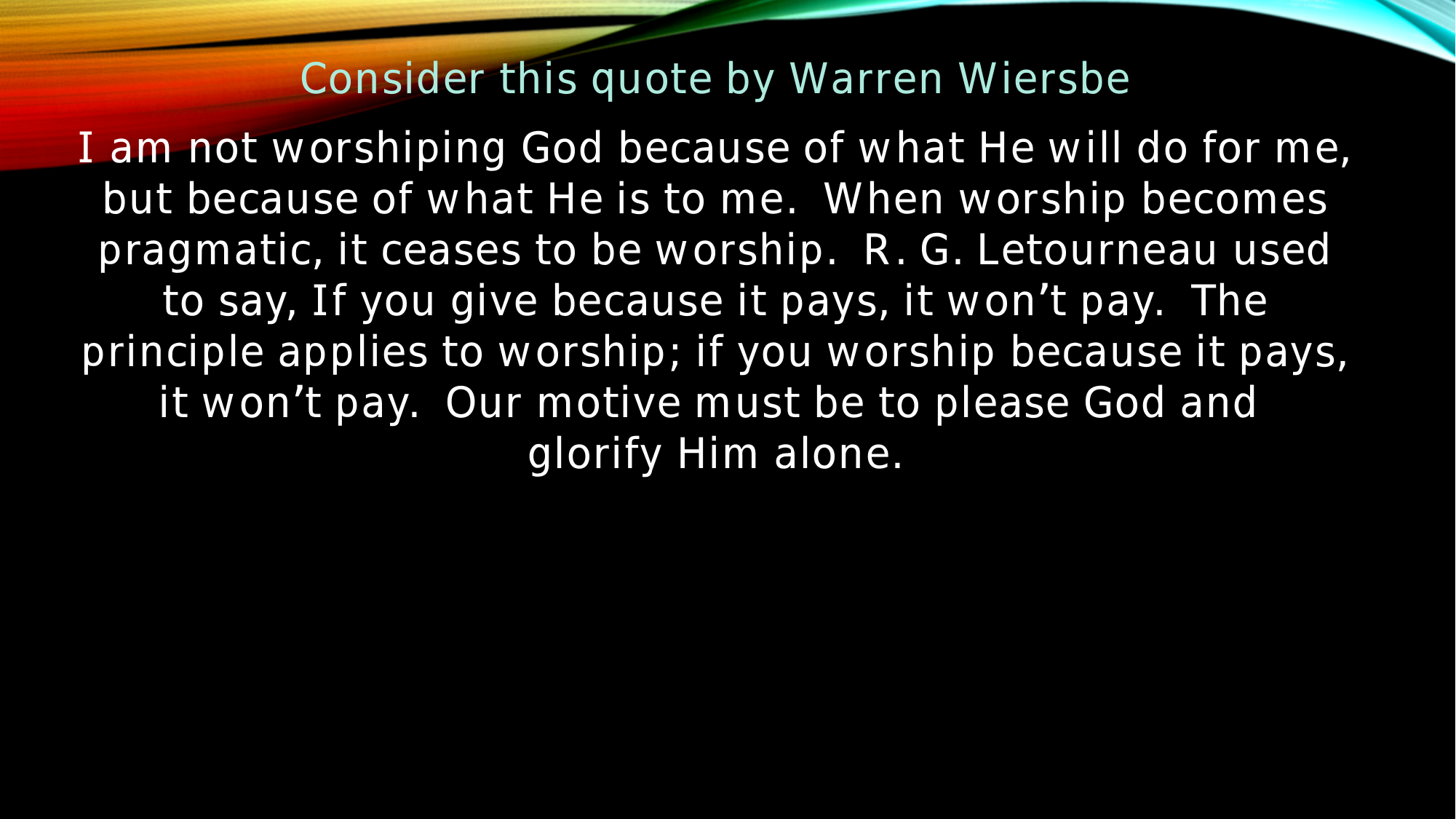

Consider this quote by Warren Wiersbe
I am not worshiping God because of what He will do for me, but because of what He is to me.  When worship becomes pragmatic, it ceases to be worship.  R. G. Letourneau used to say, If you give because it pays, it won’t pay.  The principle applies to worship; if you worship because it pays, it won’t pay.  Our motive must be to please God and
glorify Him alone.